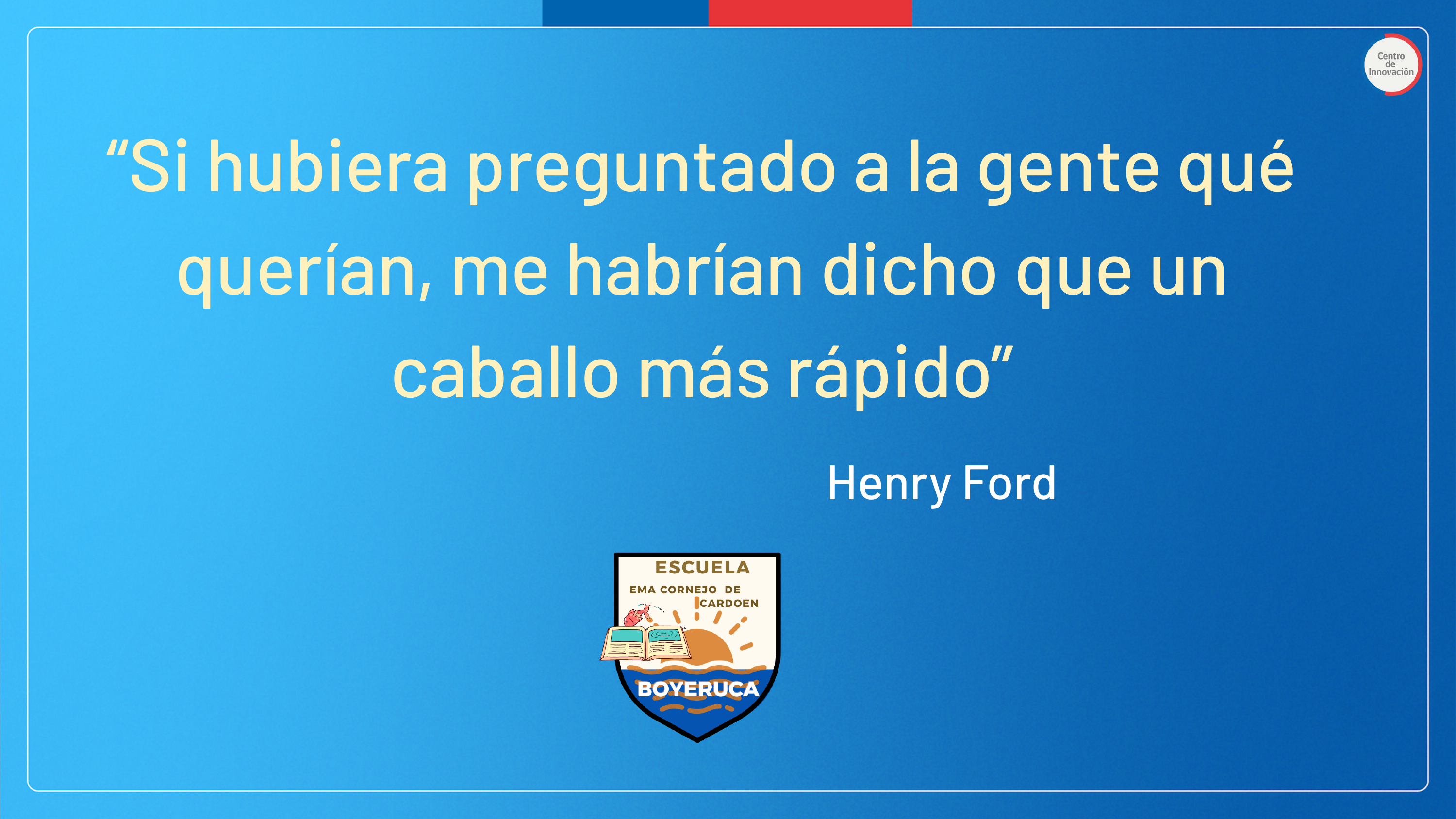

“Si hubiera preguntado a la gente qué querían, me habrían dicho que un caballo más rápido”
Henry Ford